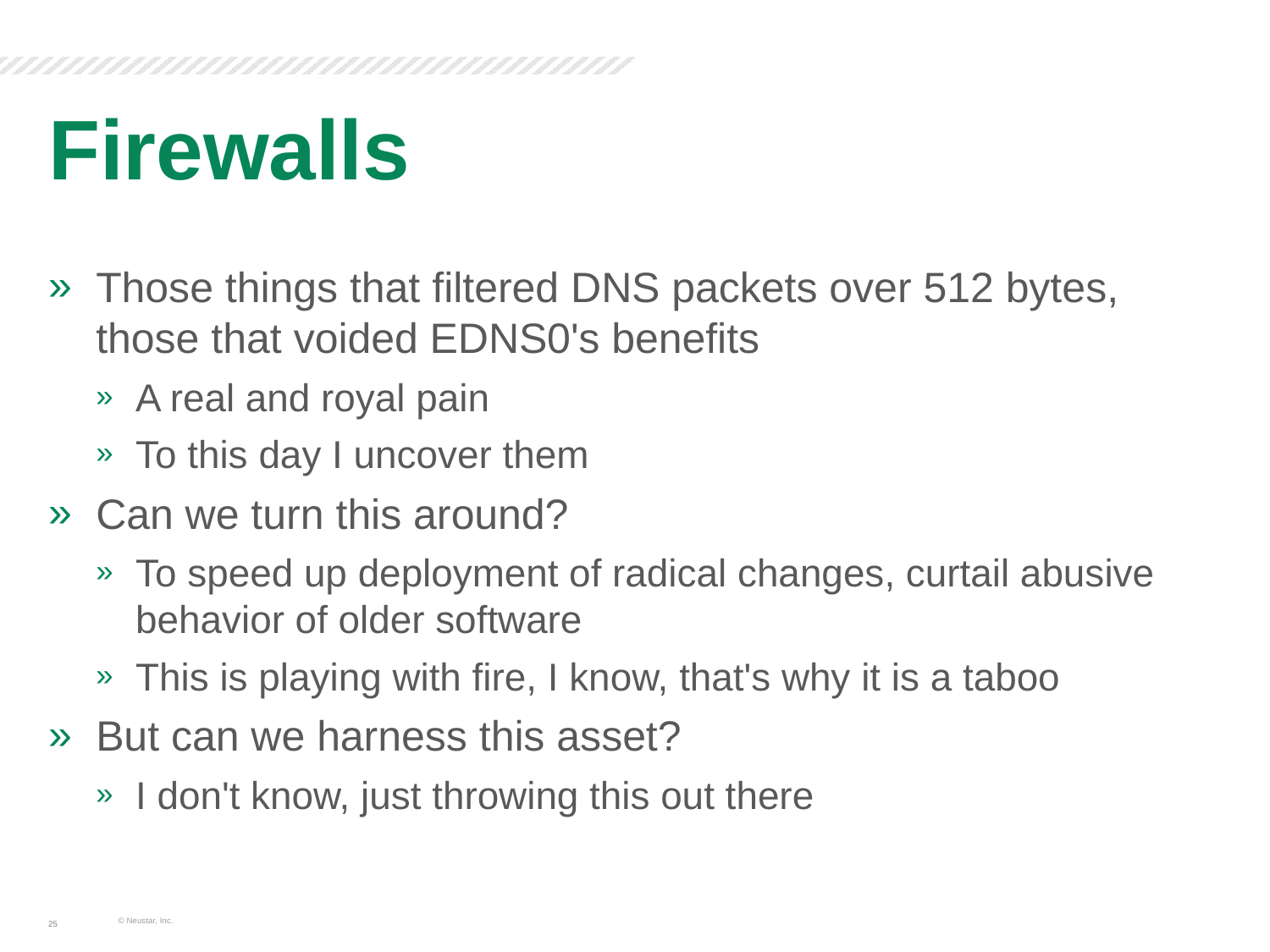

# Firewalls
Those things that filtered DNS packets over 512 bytes, those that voided EDNS0's benefits
A real and royal pain
To this day I uncover them
Can we turn this around?
To speed up deployment of radical changes, curtail abusive behavior of older software
This is playing with fire, I know, that's why it is a taboo
But can we harness this asset?
I don't know, just throwing this out there
© Neustar, Inc.
25